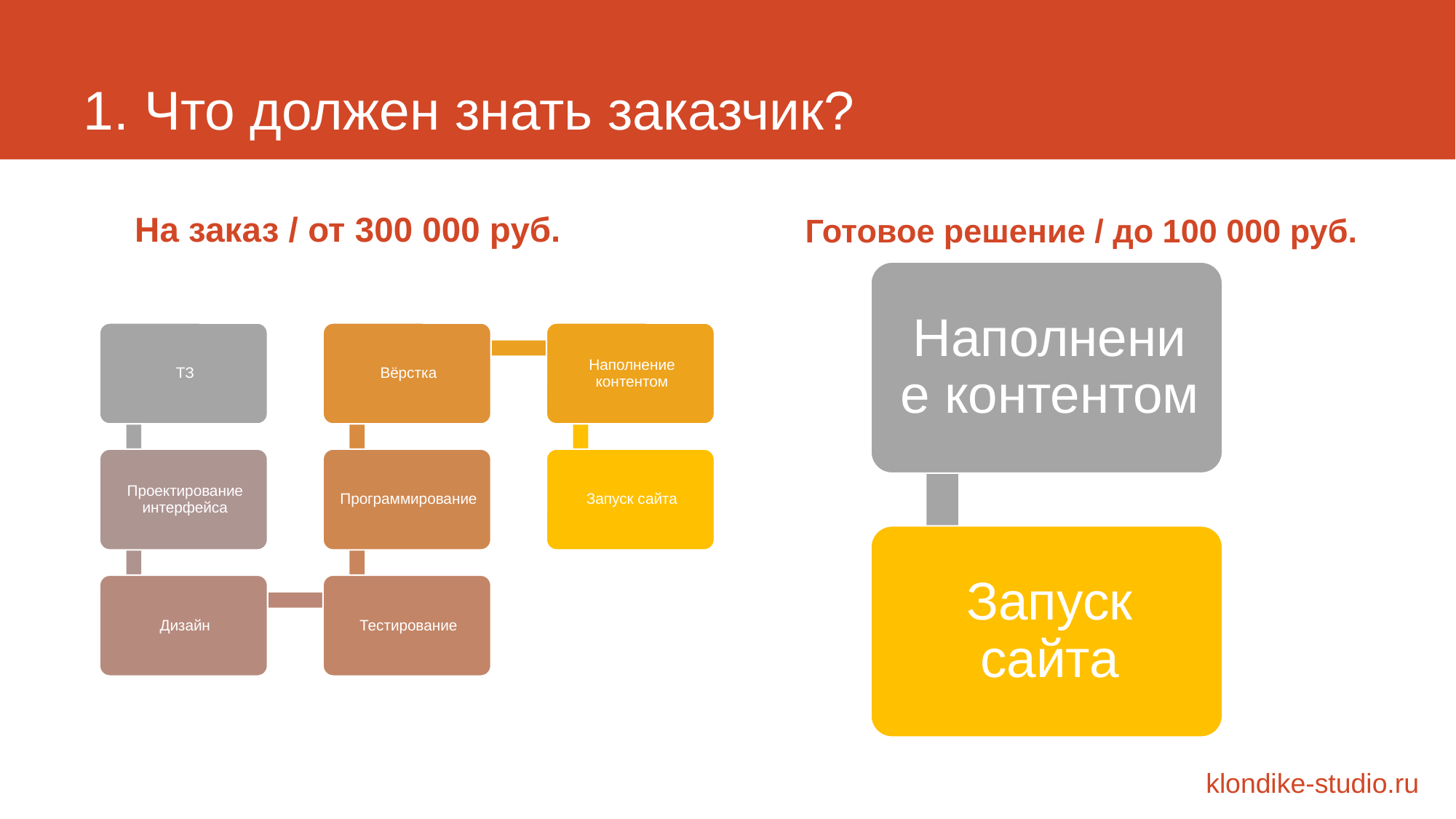

# 1. Что должен знать заказчик?
На заказ / от 300 000 руб.
Готовое решение / до 100 000 руб.
ТЗ
Проектирование интерфейса
Дизайн
Тестирование
Программирование
Вёрстка
Наполнение контентом
Запуск сайта
Наполнение контентом
Запуск сайта
klondike-studio.ru